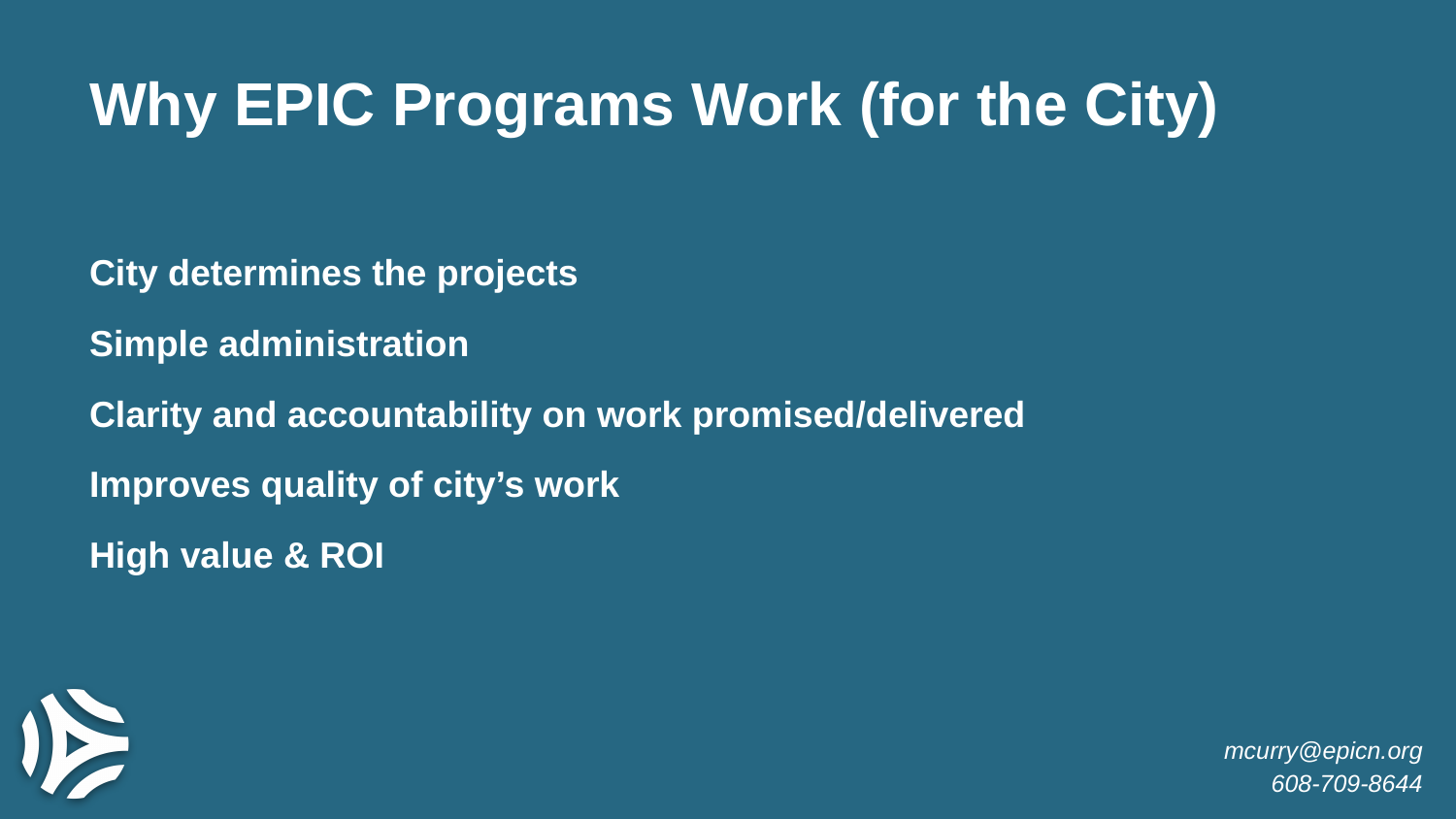

# Why EPIC Programs Work (for the City)

City determines the projects
Simple administration
Clarity and accountability on work promised/delivered
Improves quality of city’s work
High value & ROI

mcurry@epicn.org
608-709-8644